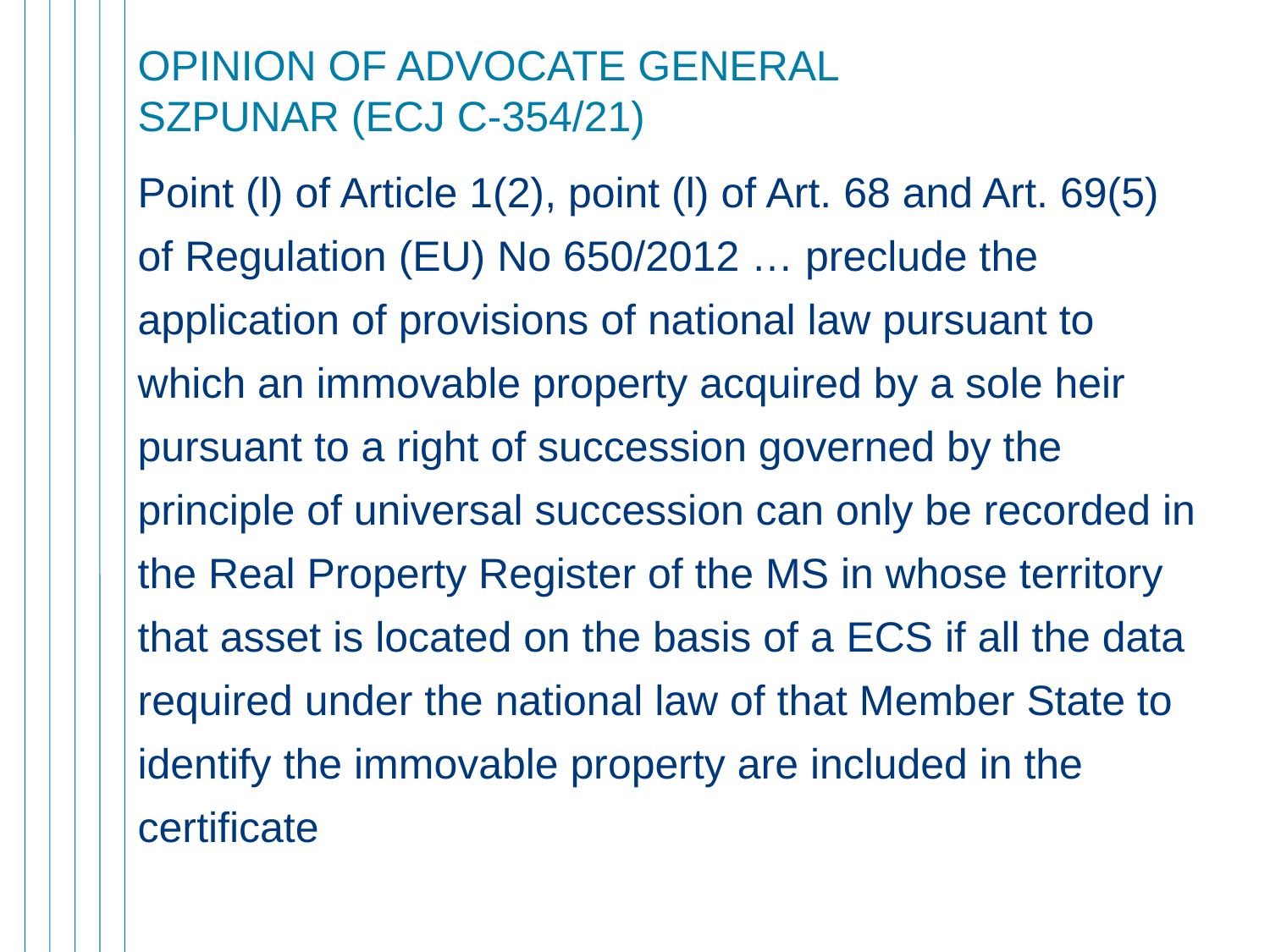

# OPINION OF ADVOCATE GENERAL SZPUNAR (ECJ C-354/21)
Point (l) of Article 1(2), point (l) of Art. 68 and Art. 69(5) of Regulation (EU) No 650/2012 … preclude the application of provisions of national law pursuant to which an immovable property acquired by a sole heir pursuant to a right of succession governed by the principle of universal succession can only be recorded in the Real Property Register of the MS in whose territory that asset is located on the basis of a ECS if all the data required under the national law of that Member State to identify the immovable property are included in the certificate